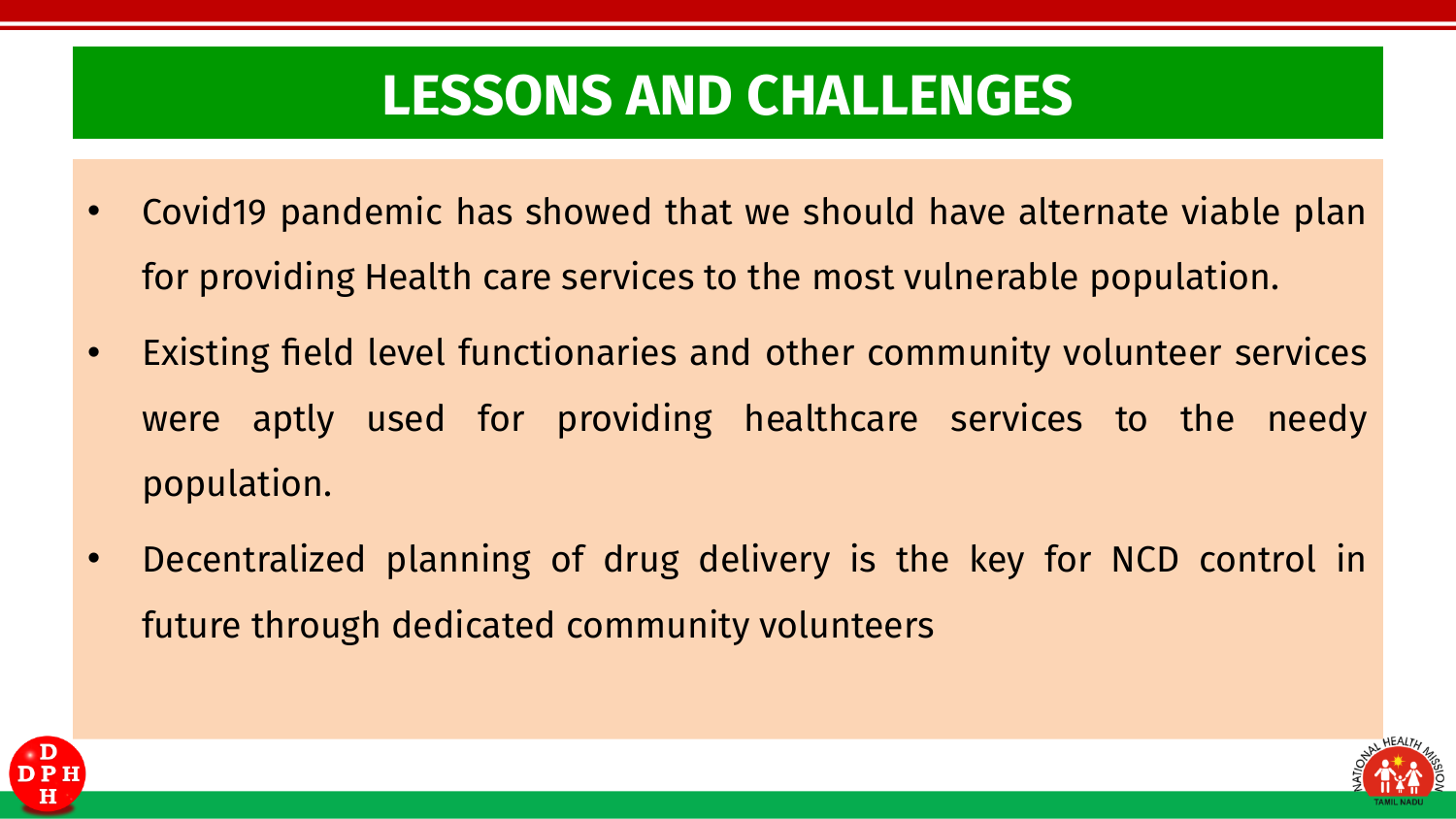

# LESSONS AND CHALLENGES
Covid19 pandemic has showed that we should have alternate viable plan for providing Health care services to the most vulnerable population.
Existing field level functionaries and other community volunteer services were aptly used for providing healthcare services to the needy population.
Decentralized planning of drug delivery is the key for NCD control in future through dedicated community volunteers